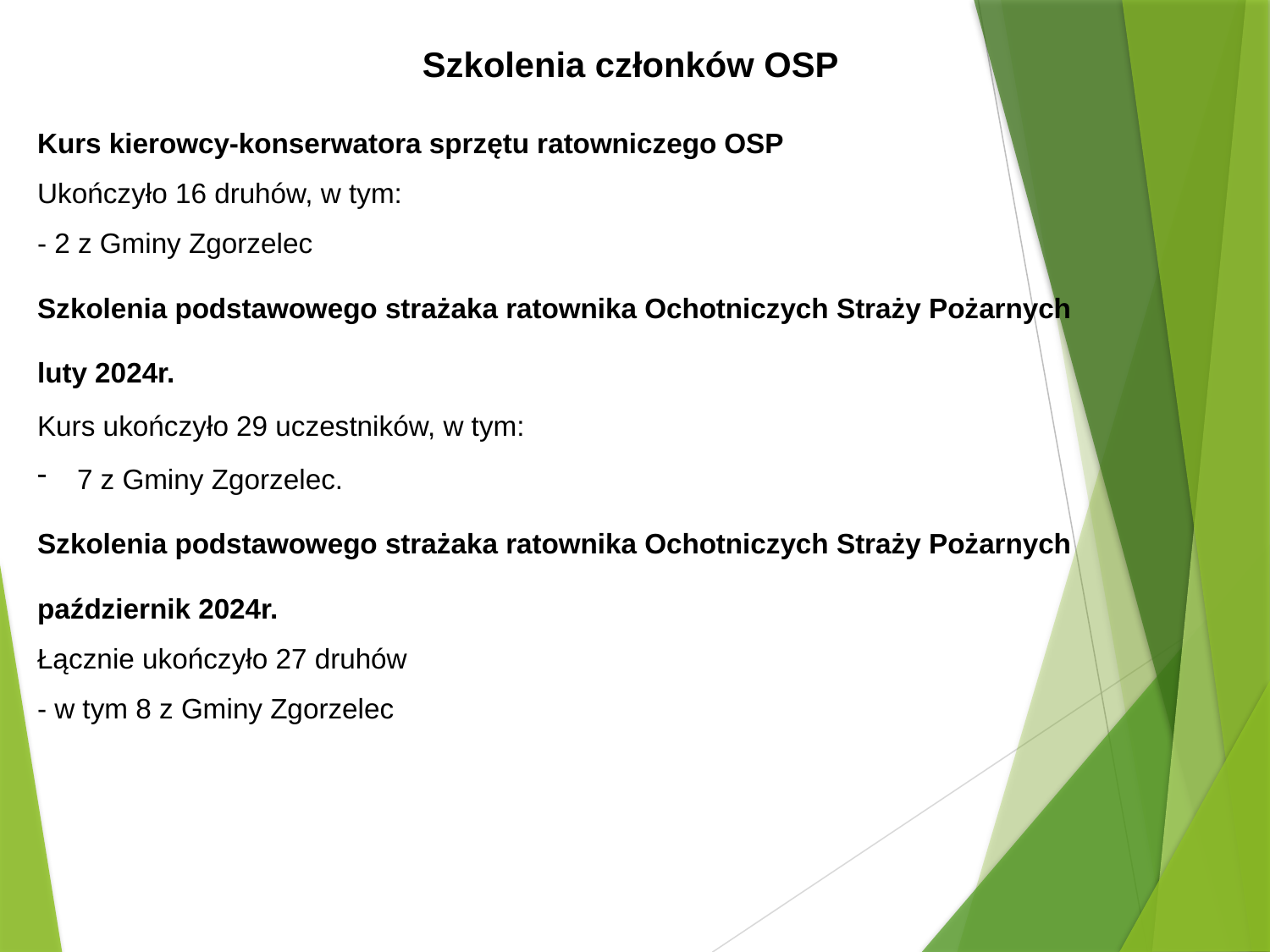

Szkolenia członków OSP

Kurs kierowcy-konserwatora sprzętu ratowniczego OSP
Ukończyło 16 druhów, w tym:
- 2 z Gminy Zgorzelec
Szkolenia podstawowego strażaka ratownika Ochotniczych Straży Pożarnych
luty 2024r.
Kurs ukończyło 29 uczestników, w tym:
7 z Gminy Zgorzelec.
Szkolenia podstawowego strażaka ratownika Ochotniczych Straży Pożarnych
październik 2024r.
Łącznie ukończyło 27 druhów
- w tym 8 z Gminy Zgorzelec